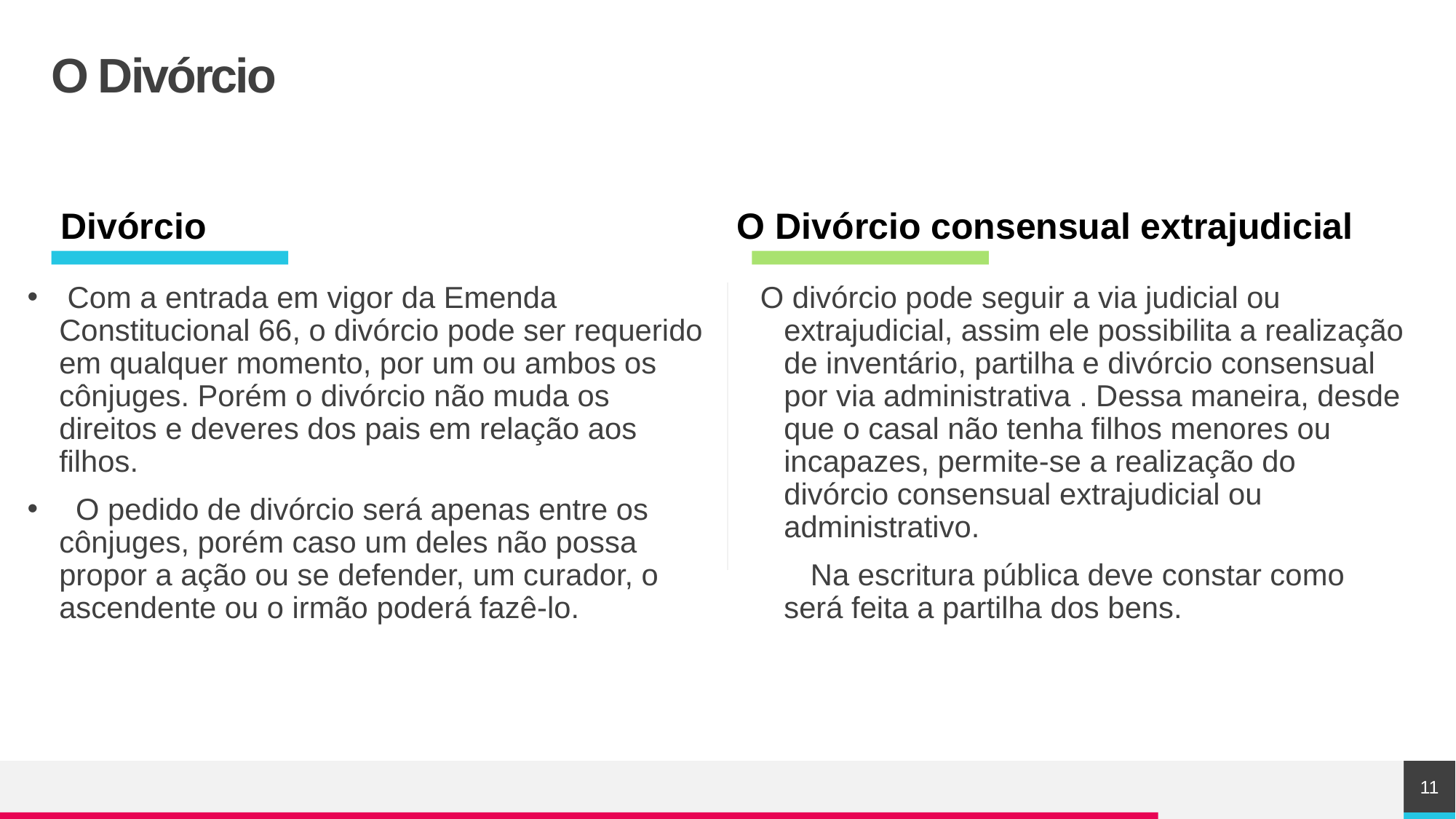

# O Divórcio
Divórcio
O Divórcio consensual extrajudicial

 Com a entrada em vigor da Emenda Constitucional 66, o divórcio pode ser requerido em qualquer momento, por um ou ambos os cônjuges. Porém o divórcio não muda os direitos e deveres dos pais em relação aos filhos.
  O pedido de divórcio será apenas entre os cônjuges, porém caso um deles não possa propor a ação ou se defender, um curador, o ascendente ou o irmão poderá fazê-lo.
 O divórcio pode seguir a via judicial ou extrajudicial, assim ele possibilita a realização de inventário, partilha e divórcio consensual por via administrativa . Dessa maneira, desde que o casal não tenha filhos menores ou incapazes, permite-se a realização do divórcio consensual extrajudicial ou administrativo.
       Na escritura pública deve constar como será feita a partilha dos bens.

11